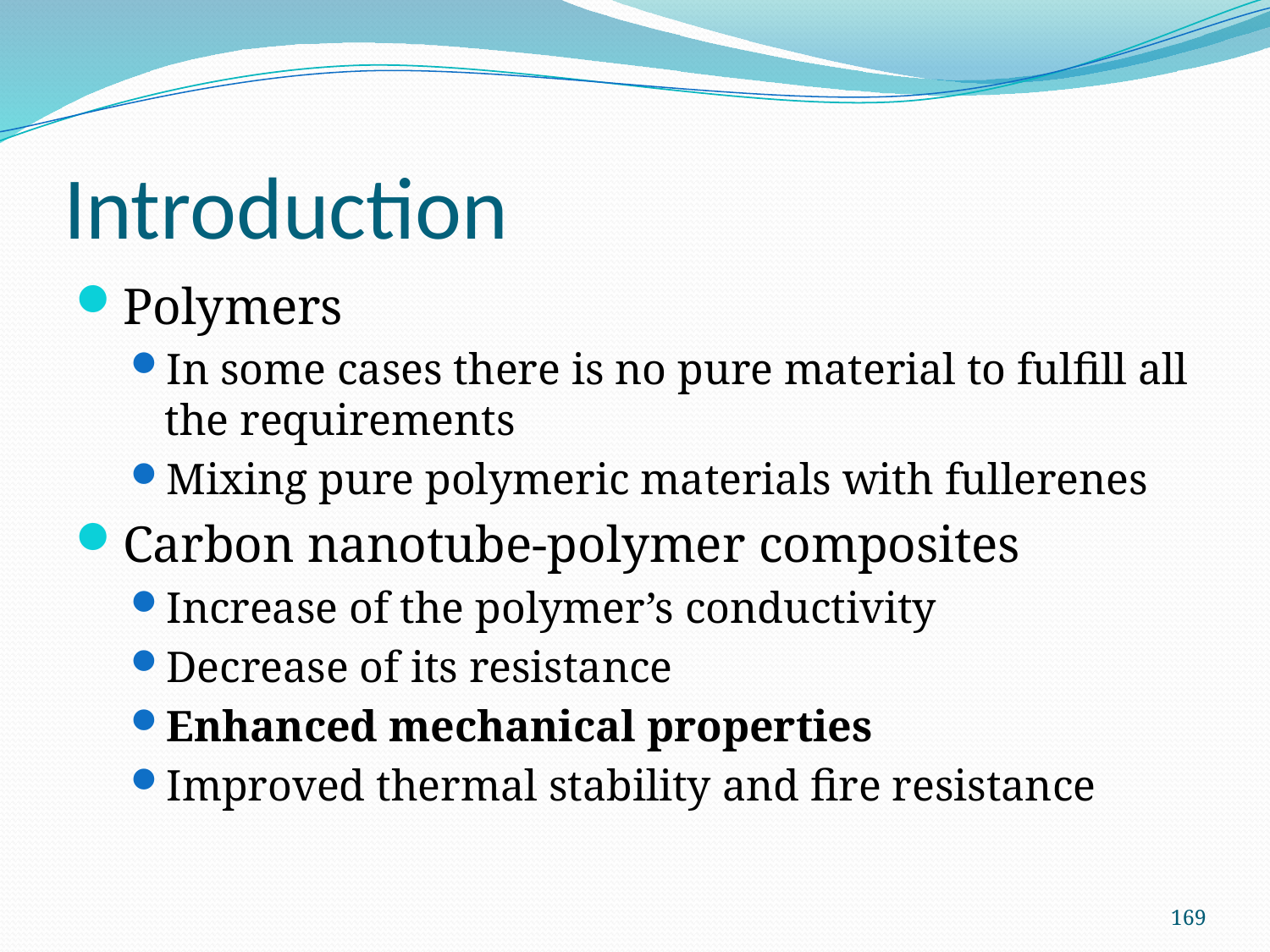

# Introduction
Polymers
In some cases there is no pure material to fulfill all the requirements
Mixing pure polymeric materials with fullerenes
Carbon nanotube-polymer composites
Increase of the polymer’s conductivity
Decrease of its resistance
Enhanced mechanical properties
Improved thermal stability and fire resistance
169